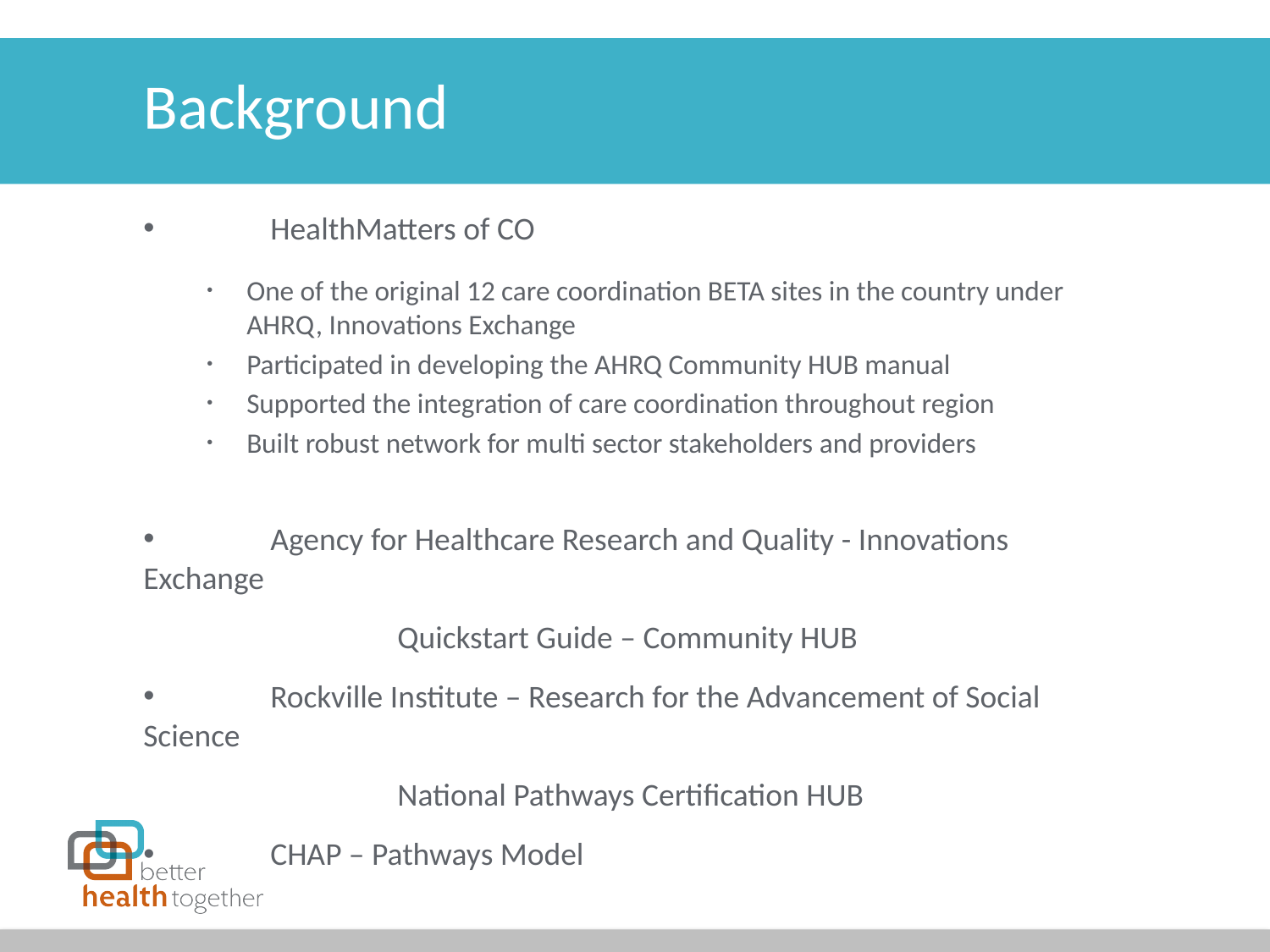

# Background
 	HealthMatters of CO
One of the original 12 care coordination BETA sites in the country under AHRQ, Innovations Exchange
Participated in developing the AHRQ Community HUB manual
Supported the integration of care coordination throughout region
Built robust network for multi sector stakeholders and providers

 	Agency for Healthcare Research and Quality - Innovations Exchange
		Quickstart Guide – Community HUB
 	Rockville Institute – Research for the Advancement of Social Science
		National Pathways Certification HUB
 	CHAP – Pathways Model